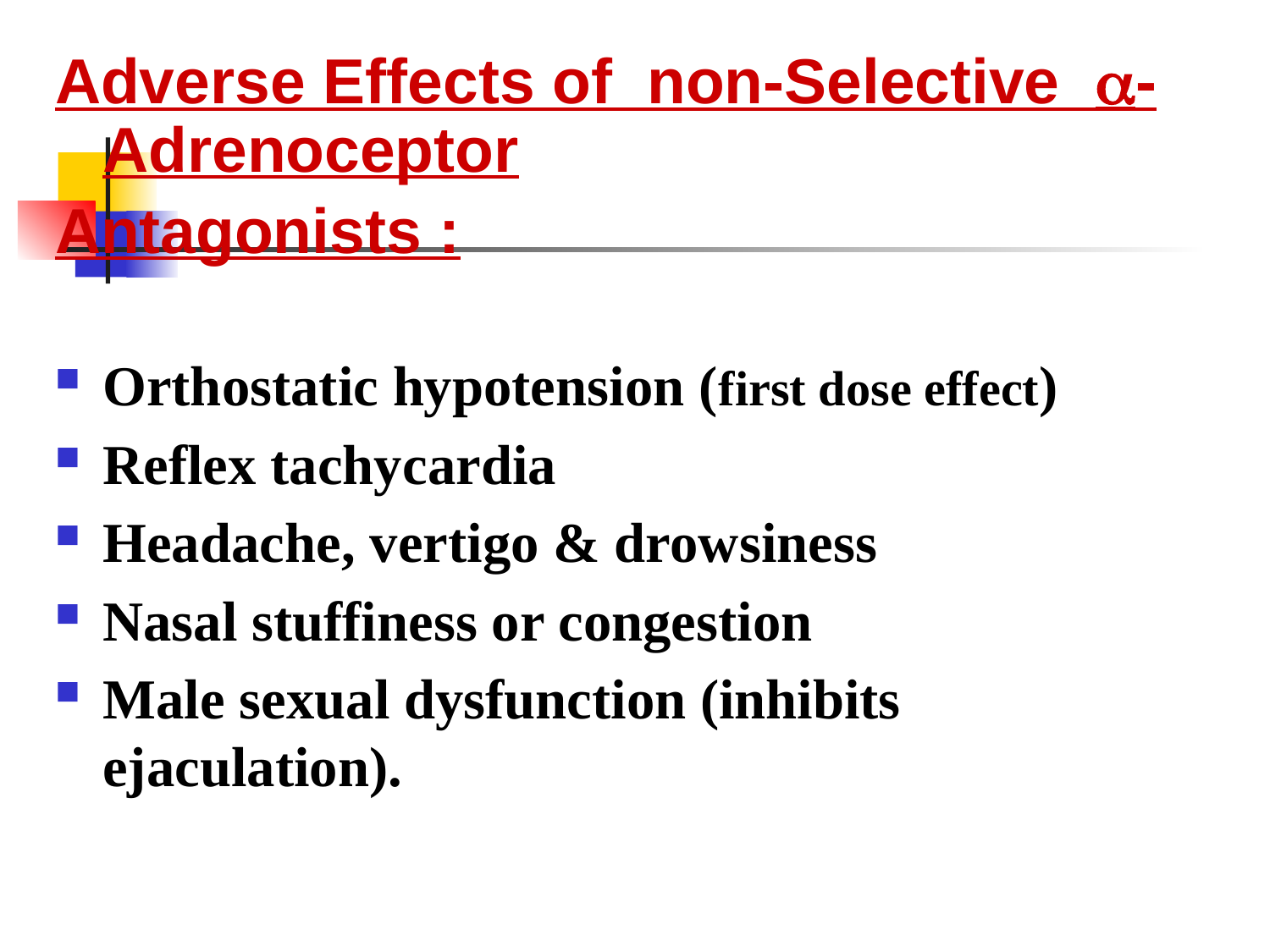

Adverse Effects of  non-Selective  α- Adrenoceptor
Antagonists :

Orthostatic hypotension (first dose effect)
Reflex tachycardia
Headache, vertigo & drowsiness
Nasal stuffiness or congestion
Male sexual dysfunction (inhibits ejaculation).